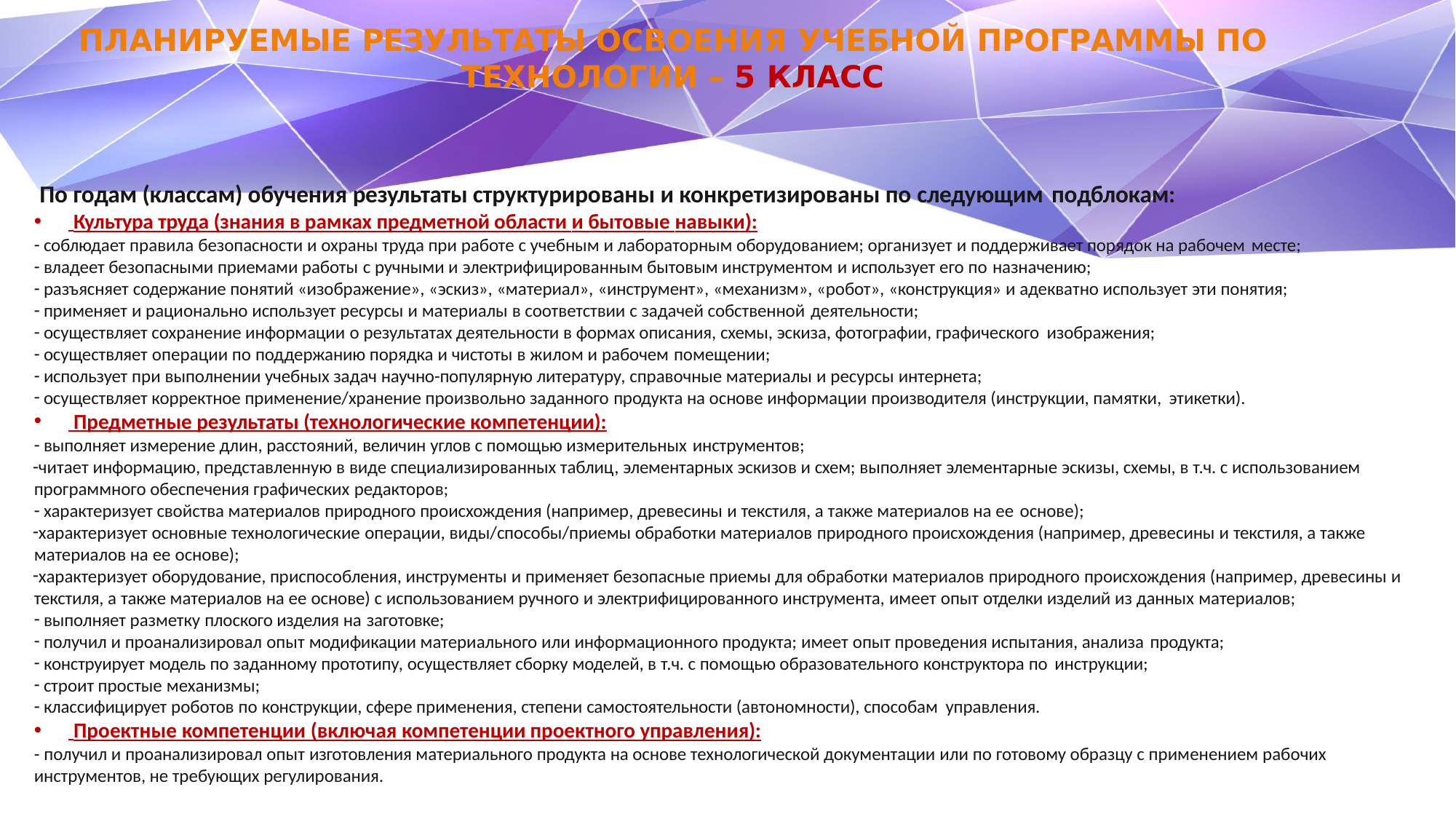

# ПЛАНИРУЕМЫЕ РЕЗУЛЬТАТЫ ОСВОЕНИЯ УЧЕБНОЙ ПРОГРАММЫ ПО ТЕХНОЛОГИИ – 5 КЛАСС
По годам (классам) обучения результаты структурированы и конкретизированы по следующим подблокам:
 Культура труда (знания в рамках предметной области и бытовые навыки):
соблюдает правила безопасности и охраны труда при работе с учебным и лабораторным оборудованием; организует и поддерживает порядок на рабочем месте;
владеет безопасными приемами работы с ручными и электрифицированным бытовым инструментом и использует его по назначению;
разъясняет содержание понятий «изображение», «эскиз», «материал», «инструмент», «механизм», «робот», «конструкция» и адекватно использует эти понятия;
применяет и рационально использует ресурсы и материалы в соответствии с задачей собственной деятельности;
осуществляет сохранение информации о результатах деятельности в формах описания, схемы, эскиза, фотографии, графического изображения;
осуществляет операции по поддержанию порядка и чистоты в жилом и рабочем помещении;
использует при выполнении учебных задач научно-популярную литературу, справочные материалы и ресурсы интернета;
осуществляет корректное применение/хранение произвольно заданного продукта на основе информации производителя (инструкции, памятки, этикетки).
 Предметные результаты (технологические компетенции):
выполняет измерение длин, расстояний, величин углов с помощью измерительных инструментов;
читает информацию, представленную в виде специализированных таблиц, элементарных эскизов и схем; выполняет элементарные эскизы, схемы, в т.ч. с использованием  программного обеспечения графических редакторов;
характеризует свойства материалов природного происхождения (например, древесины и текстиля, а также материалов на ее основе);
характеризует основные технологические операции, виды/способы/приемы обработки материалов природного происхождения (например, древесины и текстиля, а также  материалов на ее основе);
характеризует оборудование, приспособления, инструменты и применяет безопасные приемы для обработки материалов природного происхождения (например, древесины и  текстиля, а также материалов на ее основе) с использованием ручного и электрифицированного инструмента, имеет опыт отделки изделий из данных материалов;
выполняет разметку плоского изделия на заготовке;
получил и проанализировал опыт модификации материального или информационного продукта; имеет опыт проведения испытания, анализа продукта;
конструирует модель по заданному прототипу, осуществляет сборку моделей, в т.ч. с помощью образовательного конструктора по инструкции;
строит простые механизмы;
классифицирует роботов по конструкции, сфере применения, степени самостоятельности (автономности), способам управления.
 Проектные компетенции (включая компетенции проектного управления):
- получил и проанализировал опыт изготовления материального продукта на основе технологической документации или по готовому образцу с применением рабочих  инструментов, не требующих регулирования.